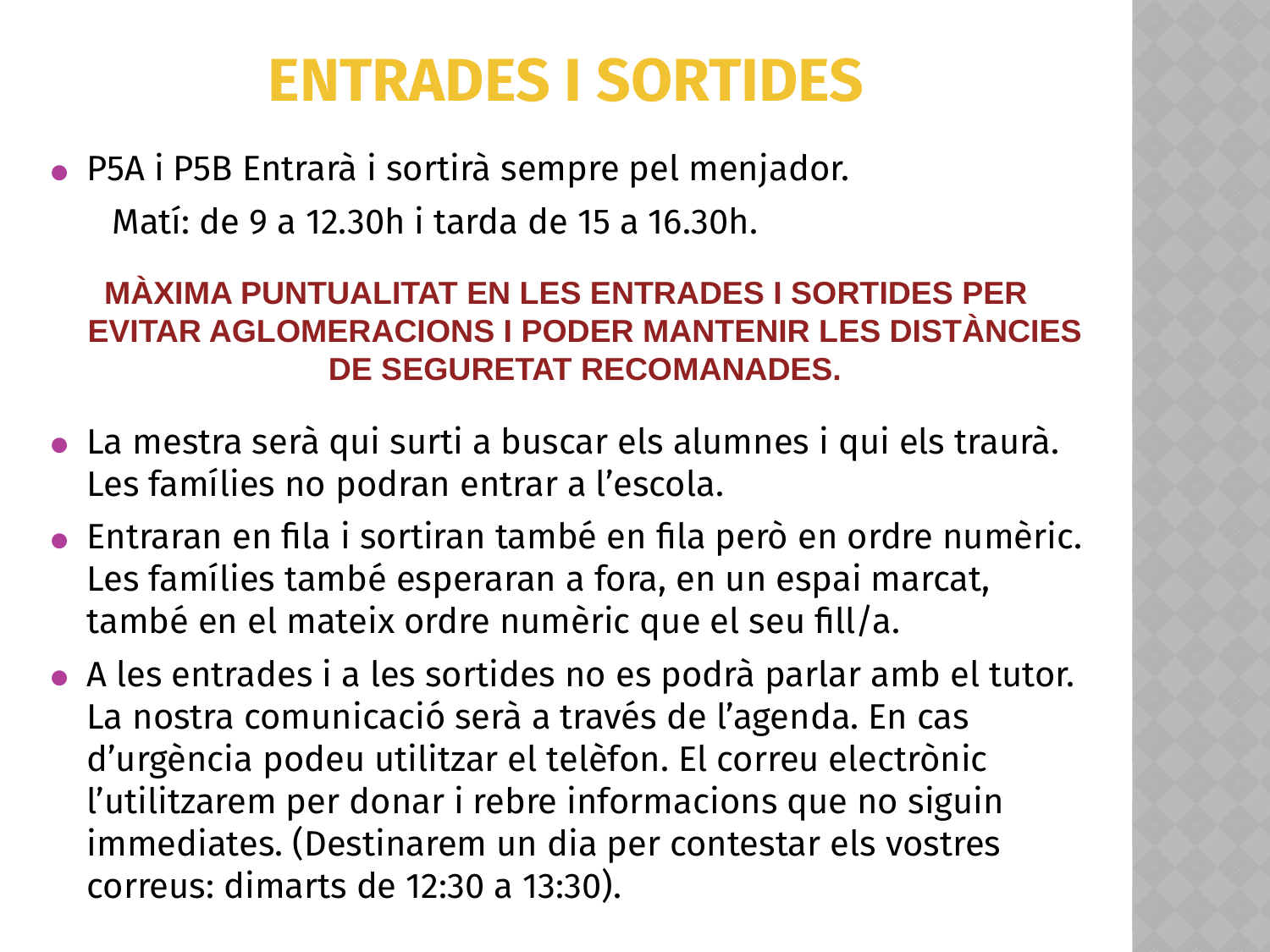

ENTRADES I SORTIDES
P5A i P5B Entrarà i sortirà sempre pel menjador.
Matí: de 9 a 12.30h i tarda de 15 a 16.30h.

MÀXIMA PUNTUALITAT EN LES ENTRADES I SORTIDES PER EVITAR AGLOMERACIONS I PODER MANTENIR LES DISTÀNCIES DE SEGURETAT RECOMANADES.

La mestra serà qui surti a buscar els alumnes i qui els traurà. Les famílies no podran entrar a l’escola.
Entraran en fila i sortiran també en fila però en ordre numèric. Les famílies també esperaran a fora, en un espai marcat, també en el mateix ordre numèric que el seu fill/a.
A les entrades i a les sortides no es podrà parlar amb el tutor. La nostra comunicació serà a través de l’agenda. En cas d’urgència podeu utilitzar el telèfon. El correu electrònic l’utilitzarem per donar i rebre informacions que no siguin immediates. (Destinarem un dia per contestar els vostres correus: dimarts de 12:30 a 13:30).